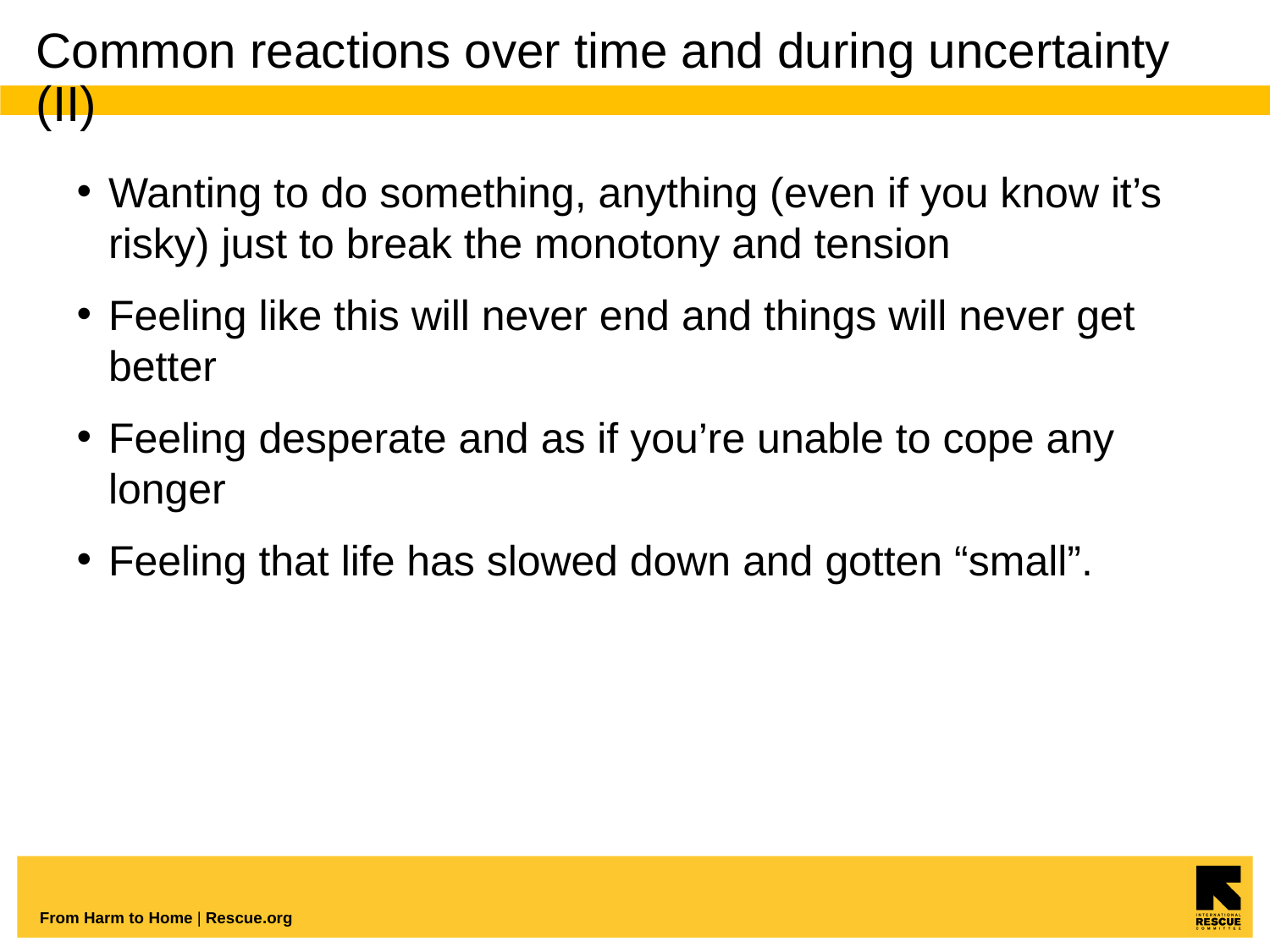

# Common reactions over time and during uncertainty (II)
Wanting to do something, anything (even if you know it’s risky) just to break the monotony and tension
Feeling like this will never end and things will never get better
Feeling desperate and as if you’re unable to cope any longer
Feeling that life has slowed down and gotten “small”.